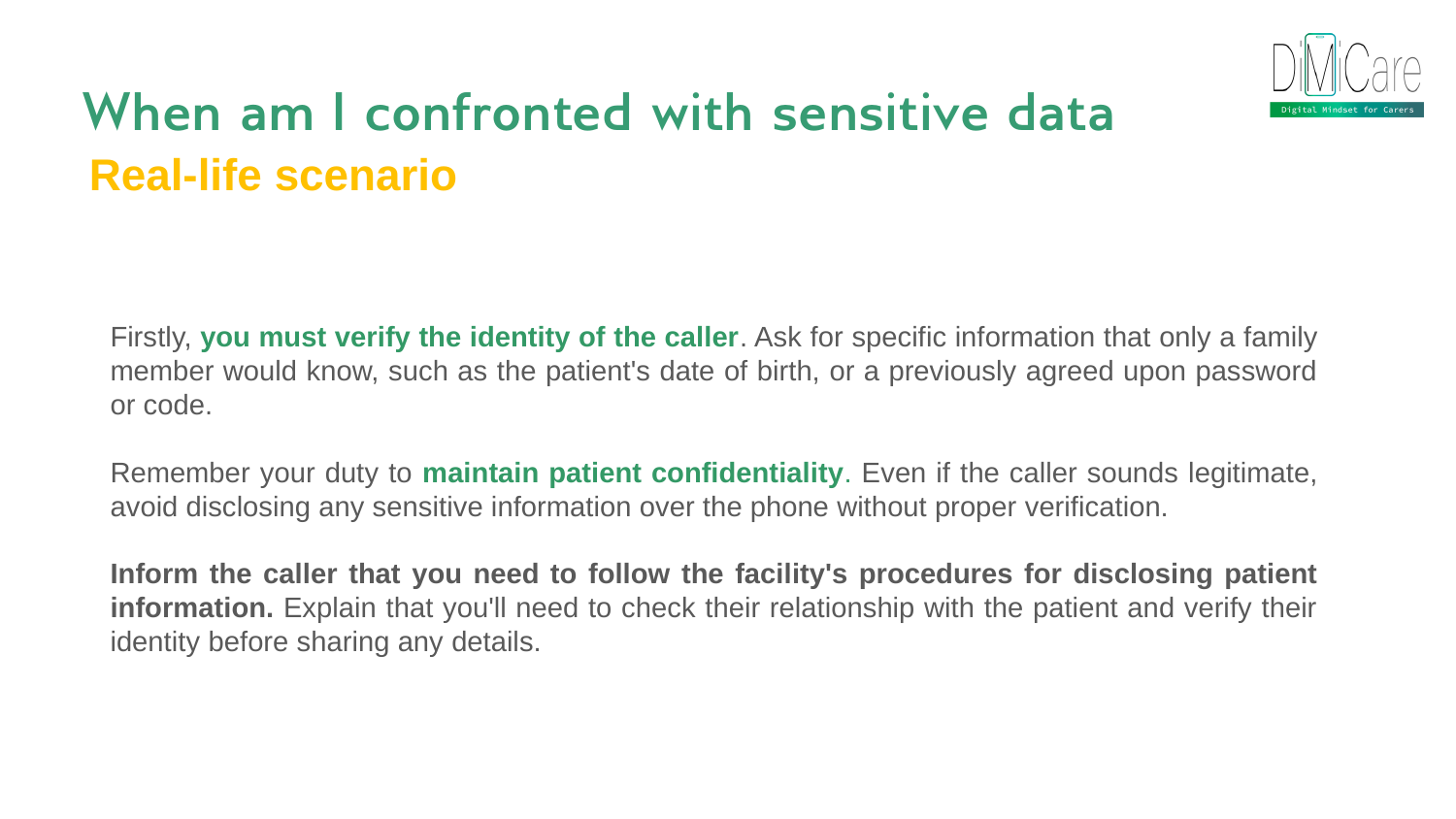

When am I confronted with sensitive data
Real-life scenario
Firstly, you must verify the identity of the caller. Ask for specific information that only a family member would know, such as the patient's date of birth, or a previously agreed upon password or code.

Remember your duty to maintain patient confidentiality. Even if the caller sounds legitimate, avoid disclosing any sensitive information over the phone without proper verification.

Inform the caller that you need to follow the facility's procedures for disclosing patient information. Explain that you'll need to check their relationship with the patient and verify their identity before sharing any details.